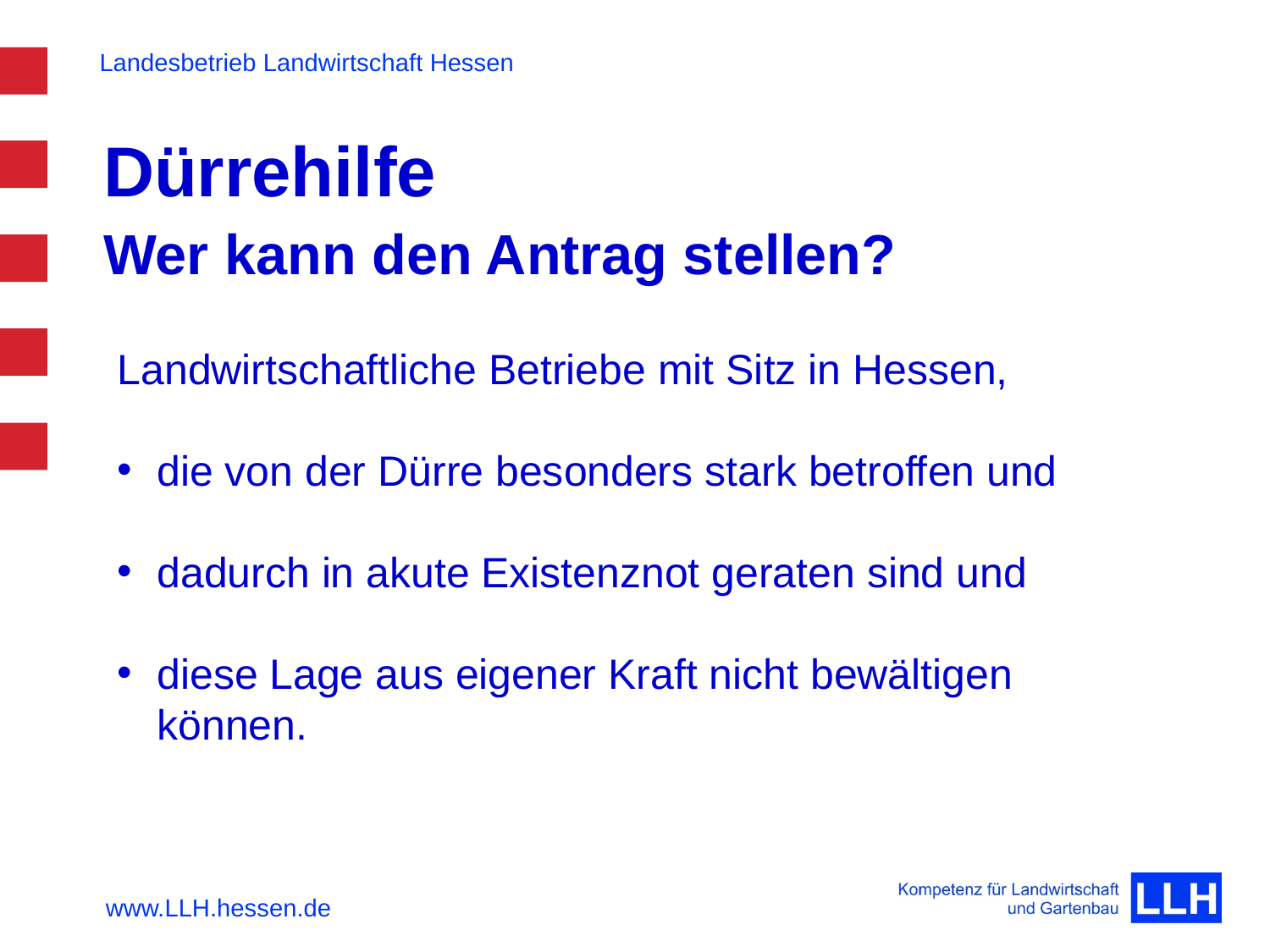

# Dürrehilfe Wer kann den Antrag stellen?
Landwirtschaftliche Betriebe mit Sitz in Hessen,

die von der Dürre besonders stark betroffen und
dadurch in akute Existenznot geraten sind und
diese Lage aus eigener Kraft nicht bewältigen können.